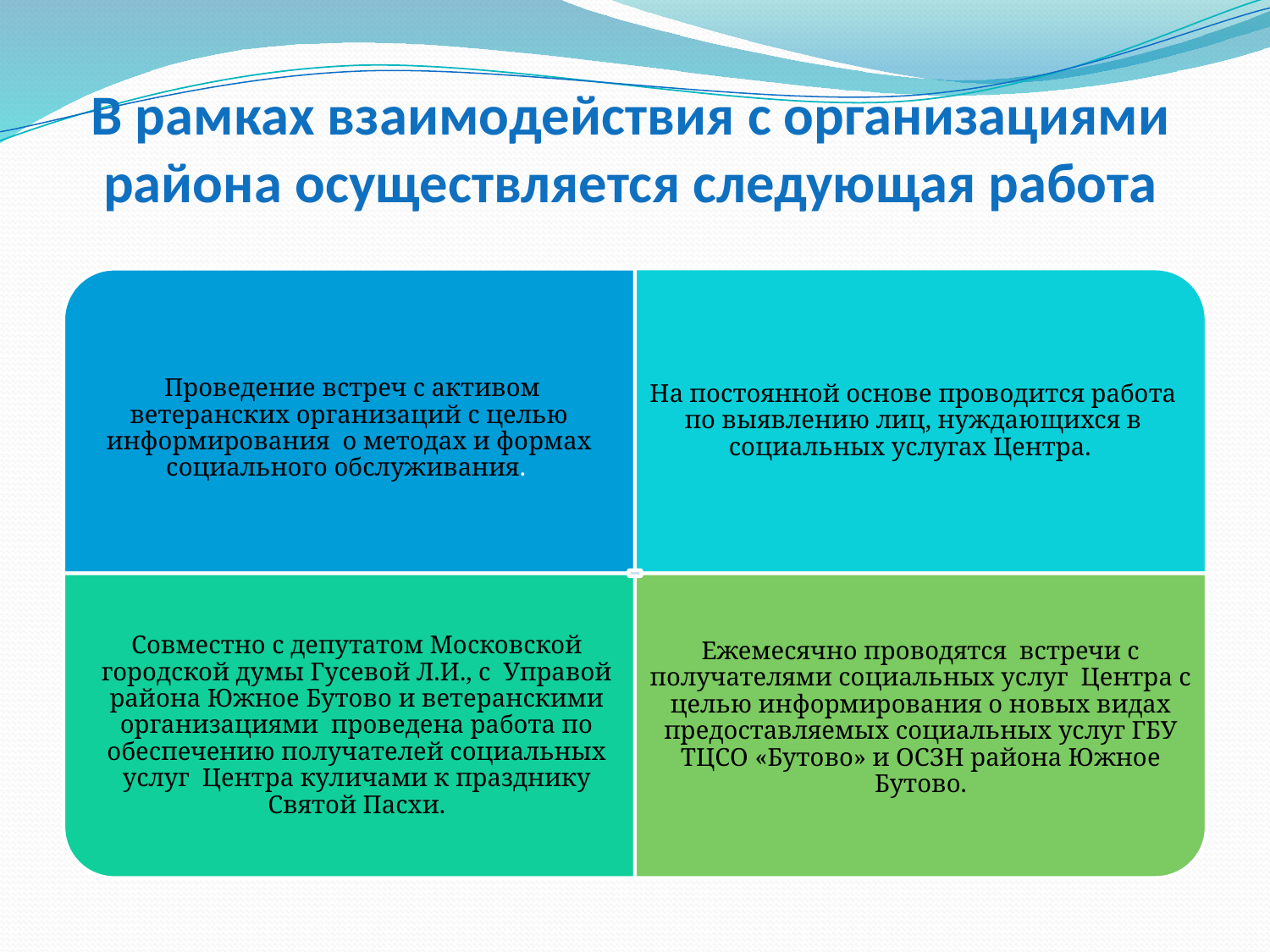

# В рамках взаимодействия с организациями района осуществляется следующая работа
 Проведение встреч с активом ветеранских организаций с целью информирования  о методах и формах социального обслуживания.
На постоянной основе проводится работа по выявлению лиц, нуждающихся в социальных услугах Центра.
Совместно с депутатом Московской городской думы Гусевой Л.И., с  Управой района Южное Бутово и ветеранскими организациями  проведена работа по обеспечению получателей социальных услуг  Центра куличами к празднику Святой Пасхи.
Ежемесячно проводятся  встречи с получателями социальных услуг  Центра с целью информирования о новых видах предоставляемых социальных услуг ГБУ ТЦСО «Бутово» и ОСЗН района Южное Бутово.